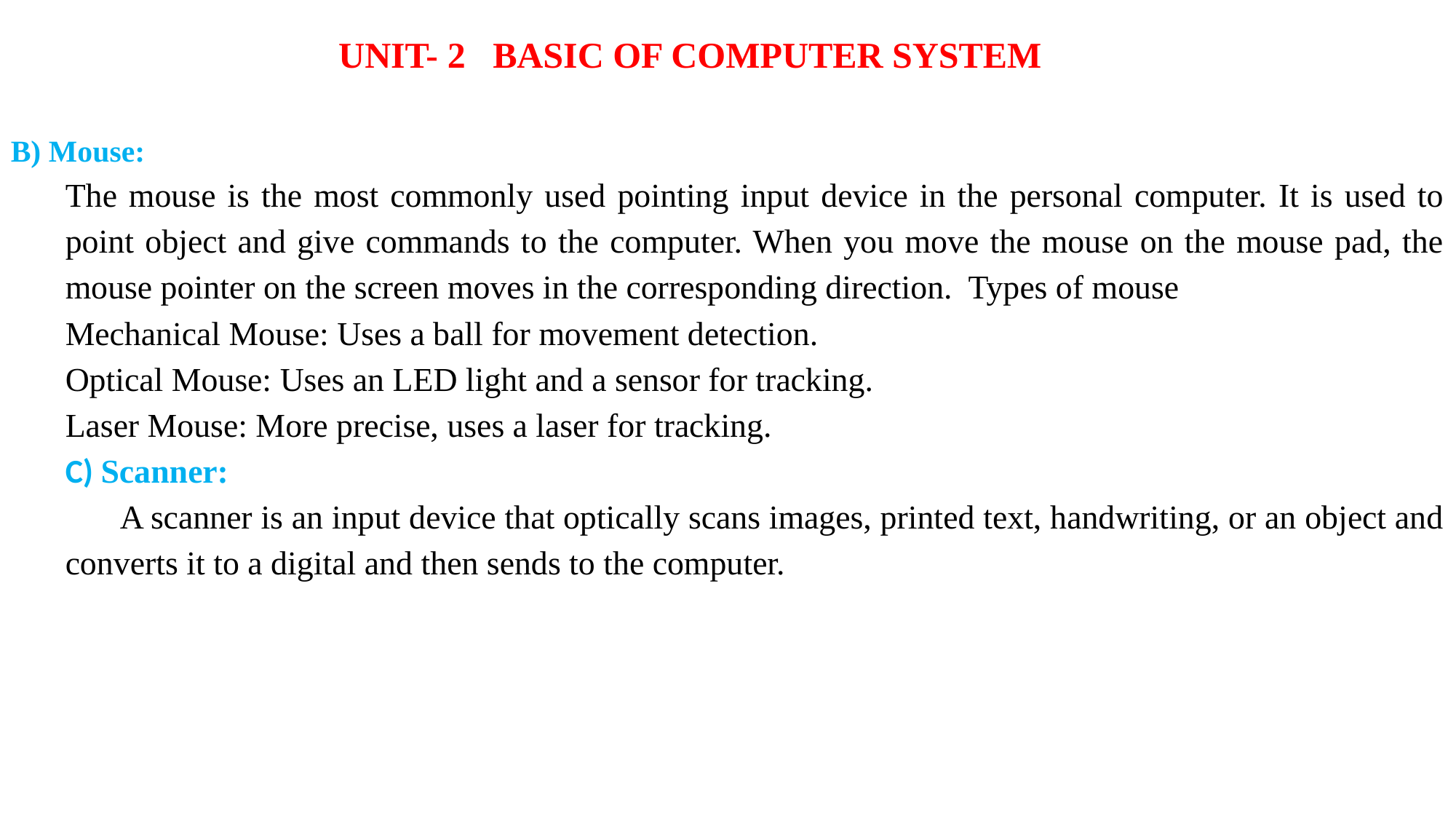

UNIT- 2   BASIC OF COMPUTER SYSTEM

B) Mouse:
The mouse is the most commonly used pointing input device in the personal computer. It is used to point object and give commands to the computer. When you move the mouse on the mouse pad, the mouse pointer on the screen moves in the corresponding direction.  Types of mouse
Mechanical Mouse: Uses a ball for movement detection.
Optical Mouse: Uses an LED light and a sensor for tracking.
Laser Mouse: More precise, uses a laser for tracking.
C) Scanner:
A scanner is an input device that optically scans images, printed text, handwriting, or an object and converts it to a digital and then sends to the computer.